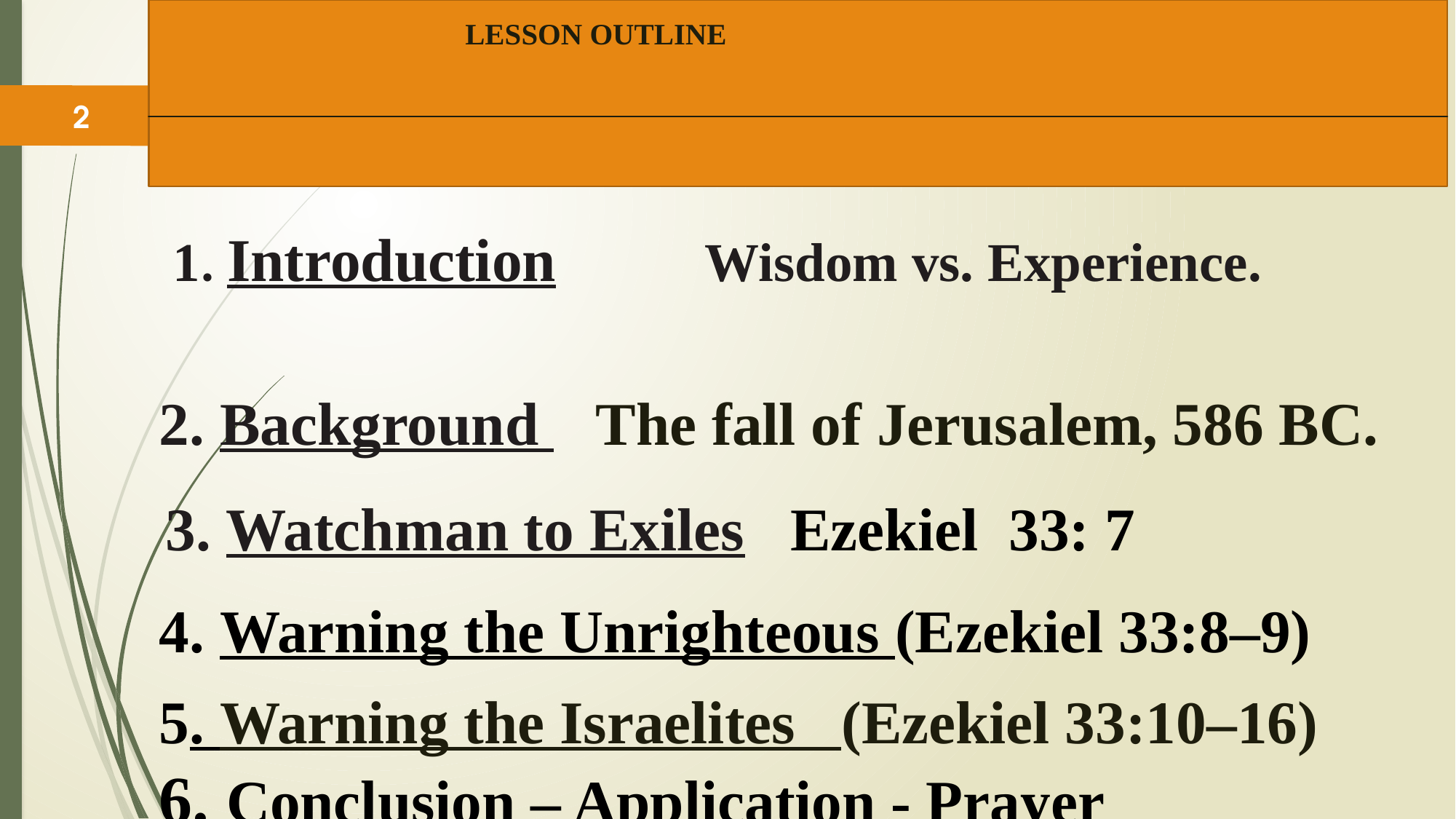

# LESSON OUTLINE
2

 1. Introduction		Wisdom vs. Experience.

2. Background 	The fall of Jerusalem, 586 BC.
 3. Watchman to Exiles   Ezekiel  33: 7

4. Warning the Unrighteous (Ezekiel 33:8–9)

5. Warning the Israelites   (Ezekiel 33:10–16)
6. Conclusion – Application - Prayer